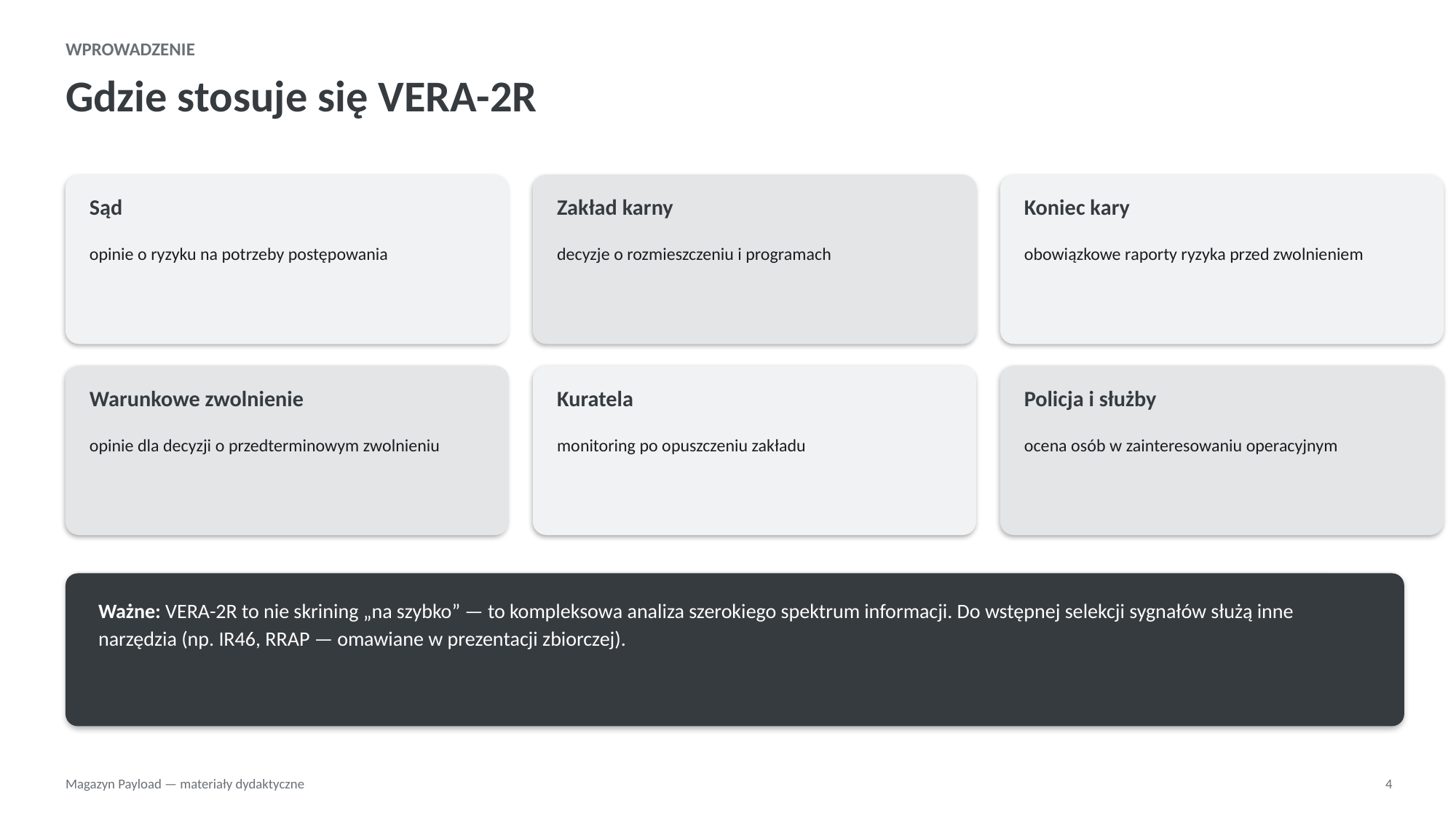

WPROWADZENIE
Gdzie stosuje się VERA-2R

Sąd
Zakład karny
Koniec kary
opinie o ryzyku na potrzeby postępowania
decyzje o rozmieszczeniu i programach
obowiązkowe raporty ryzyka przed zwolnieniem

Warunkowe zwolnienie
Kuratela
Policja i służby
opinie dla decyzji o przedterminowym zwolnieniu
monitoring po opuszczeniu zakładu
ocena osób w zainteresowaniu operacyjnym

Ważne: VERA-2R to nie skrining „na szybko” — to kompleksowa analiza szerokiego spektrum informacji. Do wstępnej selekcji sygnałów służą inne narzędzia (np. IR46, RRAP — omawiane w prezentacji zbiorczej).
Magazyn Payload — materiały dydaktyczne
4